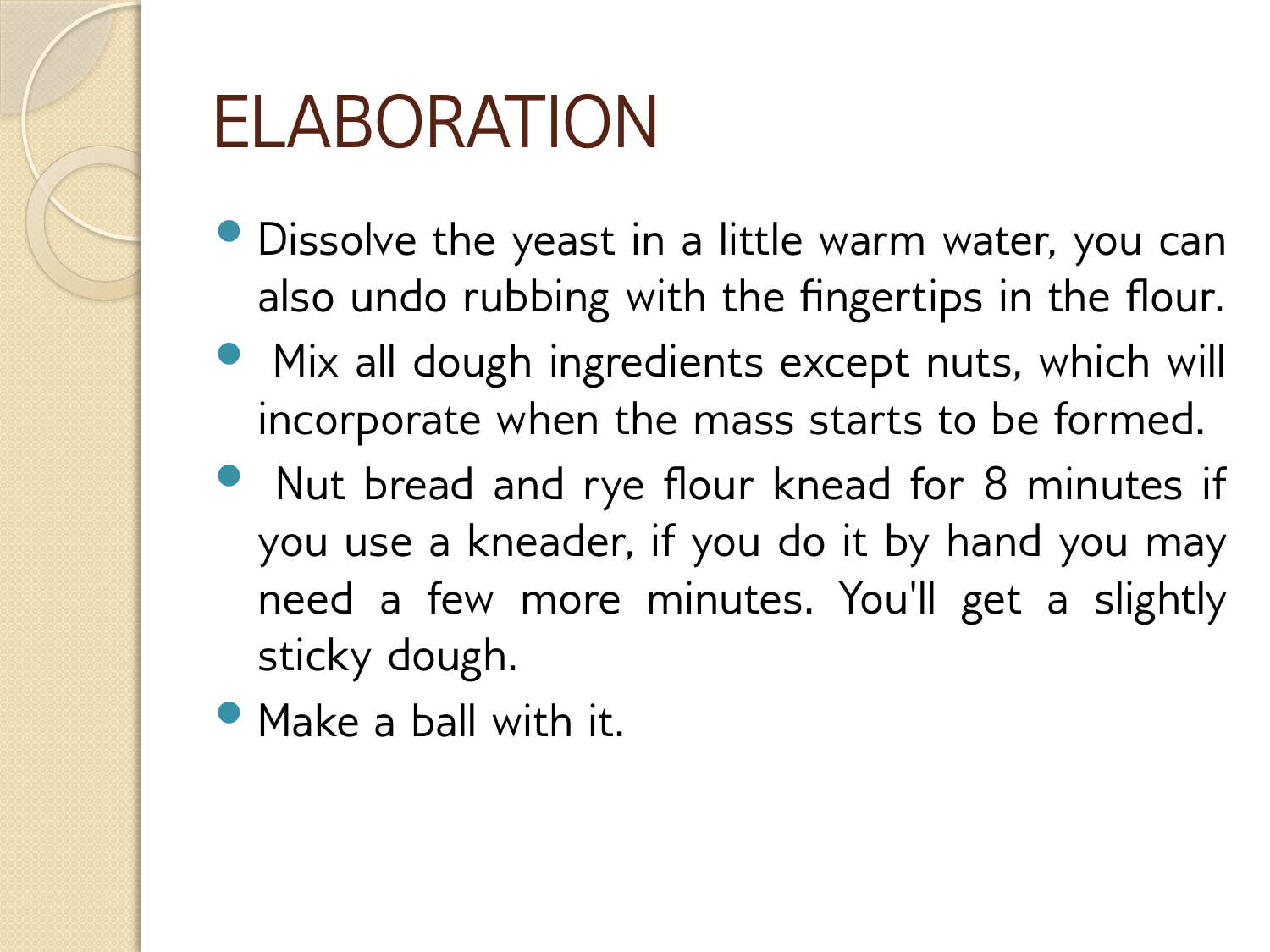

# ELABORATION
Dissolve the yeast in a little warm water, you can also undo rubbing with the fingertips in the flour.
 Mix all dough ingredients except nuts, which will incorporate when the mass starts to be formed.
 Nut bread and rye flour knead for 8 minutes if you use a kneader, if you do it by hand you may need a few more minutes. You'll get a slightly sticky dough.
Make a ball with it.